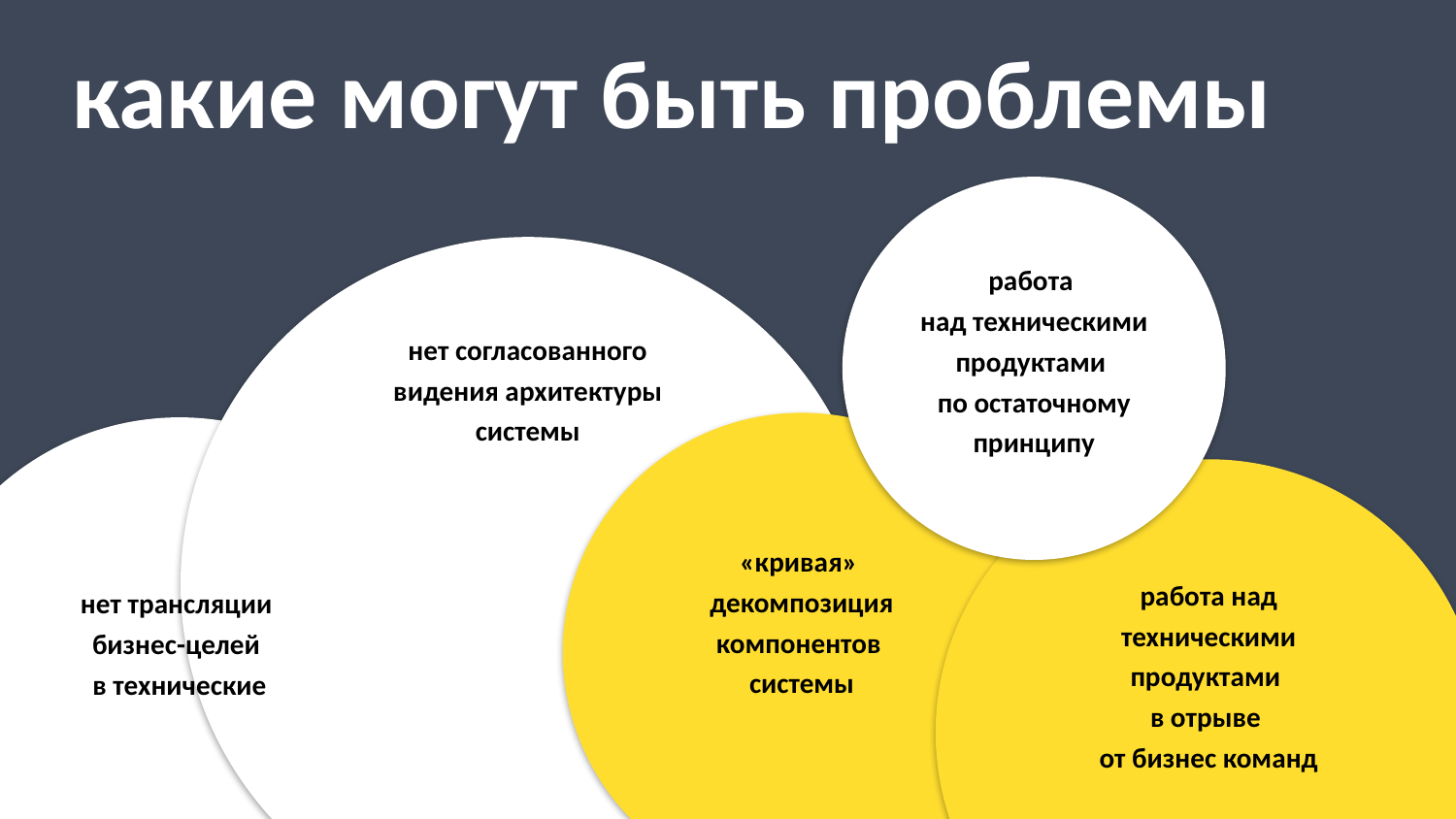

какие могут быть проблемы

работа
над техническими продуктами
по остаточному принципу
нет согласованного видения архитектуры системы

«кривая»
декомпозиция компонентов
системы
работа над техническими продуктами
в отрыве
от бизнес команд
нет трансляции
бизнес-целей
в технические
55